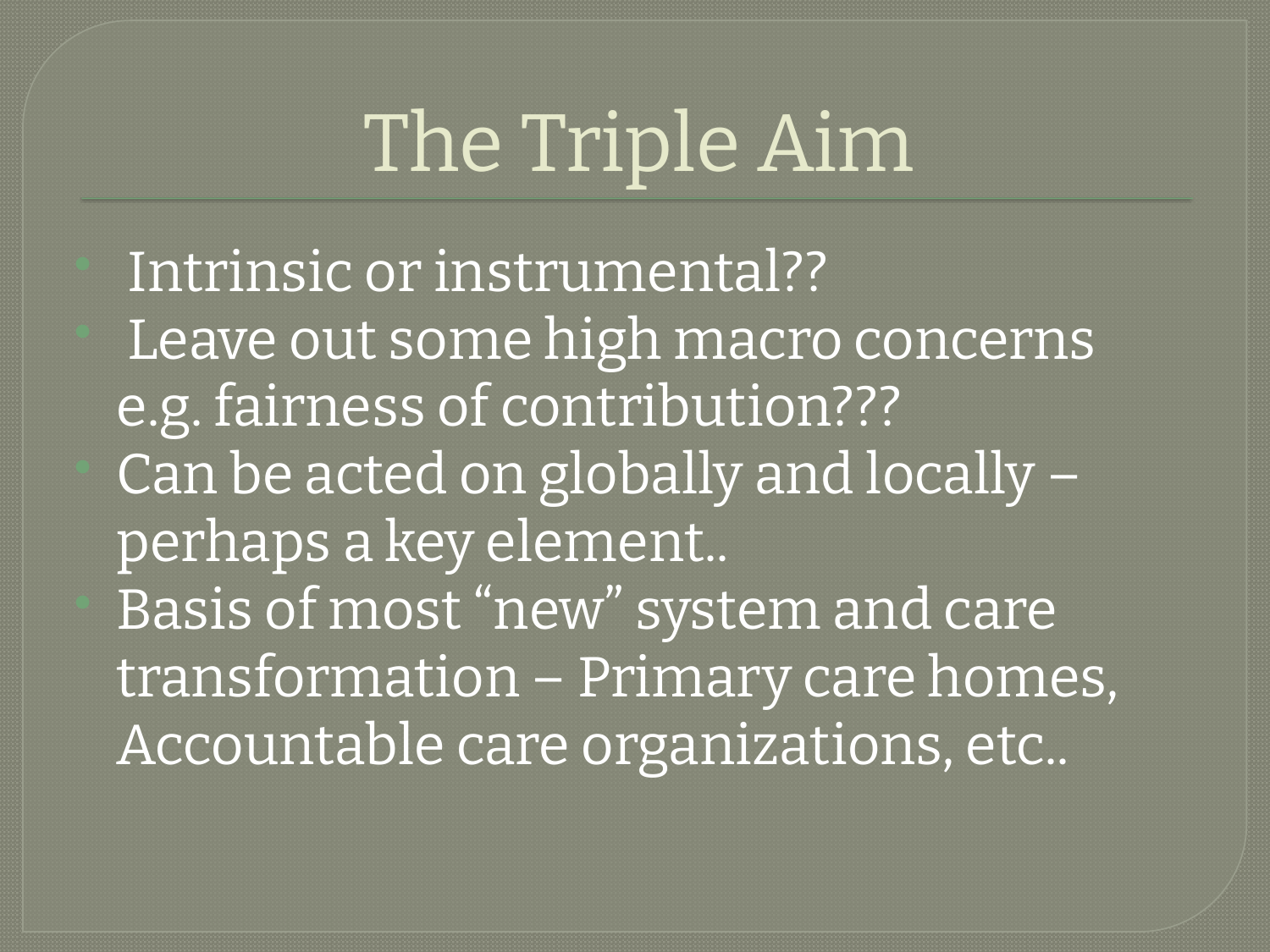

# The Triple Aim
 Intrinsic or instrumental??
 Leave out some high macro concerns e.g. fairness of contribution???
Can be acted on globally and locally – perhaps a key element..
Basis of most “new” system and care transformation – Primary care homes, Accountable care organizations, etc..